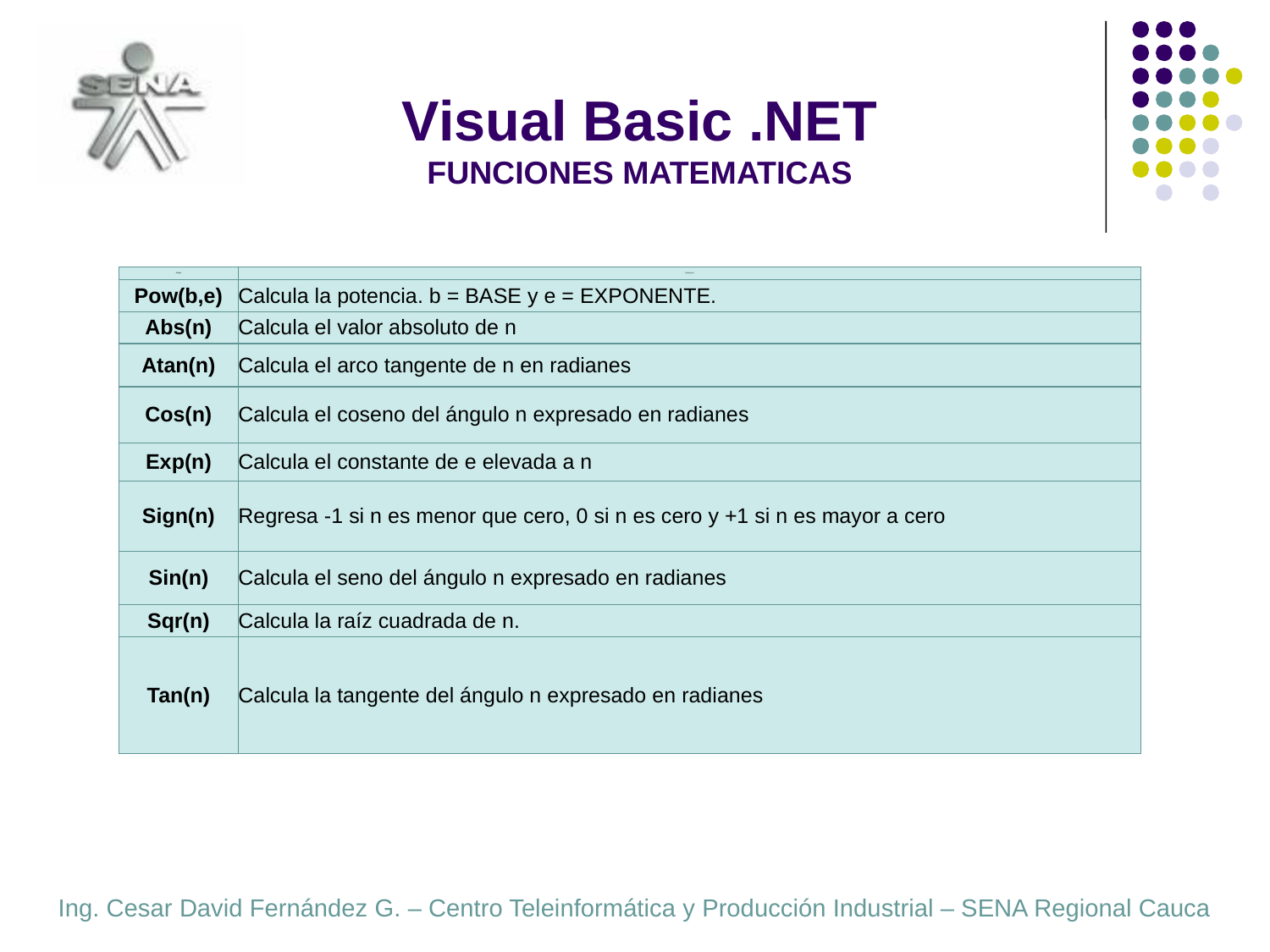

Visual Basic .NET
FUNCIONES MATEMATICAS
| Método | Descripción |
| --- | --- |
| Pow(b,e) | Calcula la potencia. b = BASE y e = EXPONENTE. |
| Abs(n) | Calcula el valor absoluto de n |
| Atan(n) | Calcula el arco tangente de n en radianes |
| Cos(n) | Calcula el coseno del ángulo n expresado en radianes |
| Exp(n) | Calcula el constante de e elevada a n |
| Sign(n) | Regresa -1 si n es menor que cero, 0 si n es cero y +1 si n es mayor a cero |
| Sin(n) | Calcula el seno del ángulo n expresado en radianes |
| Sqr(n) | Calcula la raíz cuadrada de n. |
| Tan(n) | Calcula la tangente del ángulo n expresado en radianes |